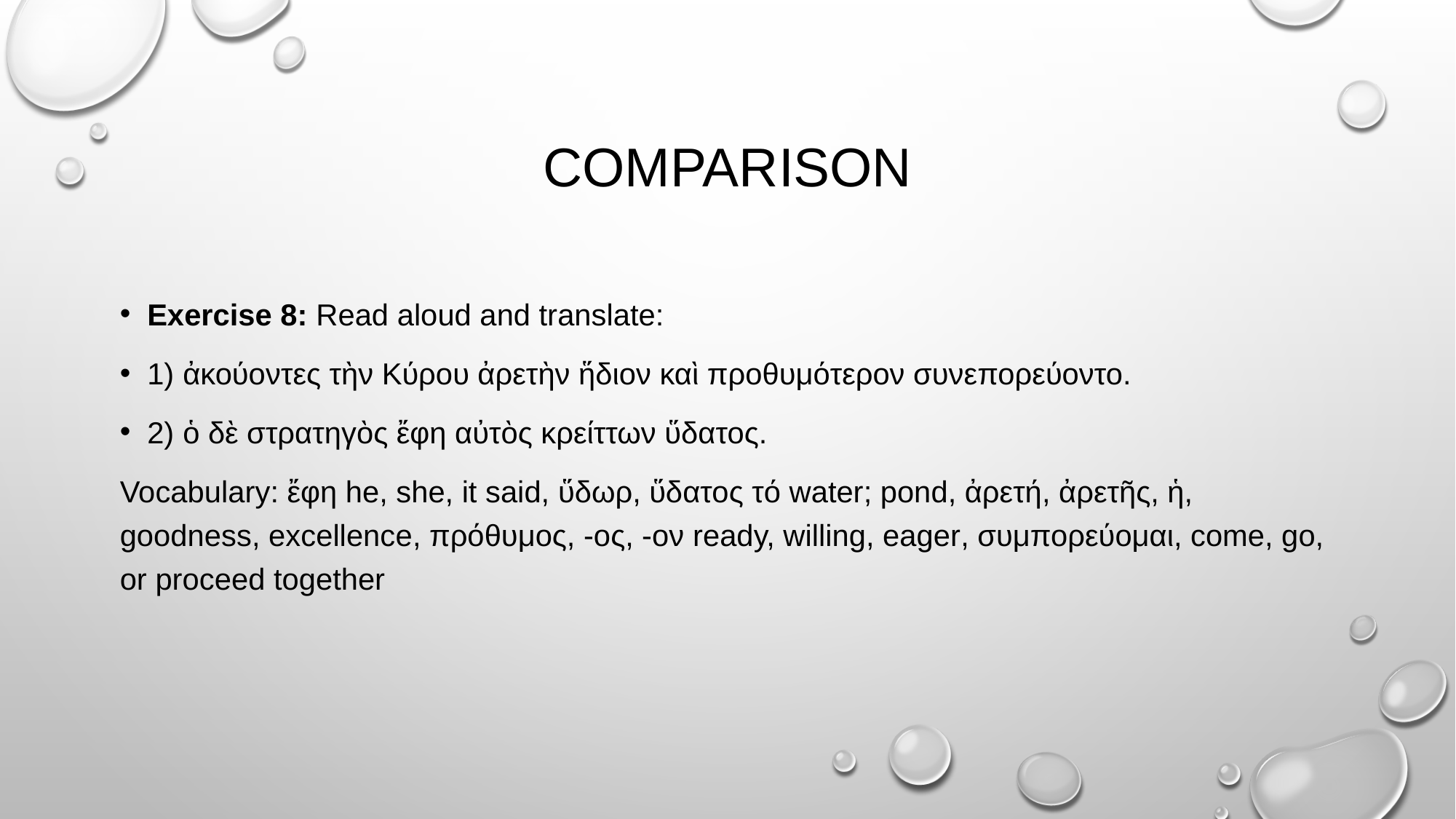

# comparison
Exercise 8: Read aloud and translate:
1) ἀκούοντες τὴν Κύρου ἀρετὴν ἥδιον καὶ προθυμότερον συνεπορεύοντο.
2) ὁ δὲ στρατηγὸς ἔφη αὐτὸς κρείττων ὕδατος.
Vocabulary: ἔφη he, she, it said, ὕδωρ, ὕδατος τό water; pond, ἀρετή, ἀρετῆς, ἡ, goodness, excellence, πρόθυμος, -ος, -ον ready, willing, eager, συμπορεύομαι, come, go, or proceed together